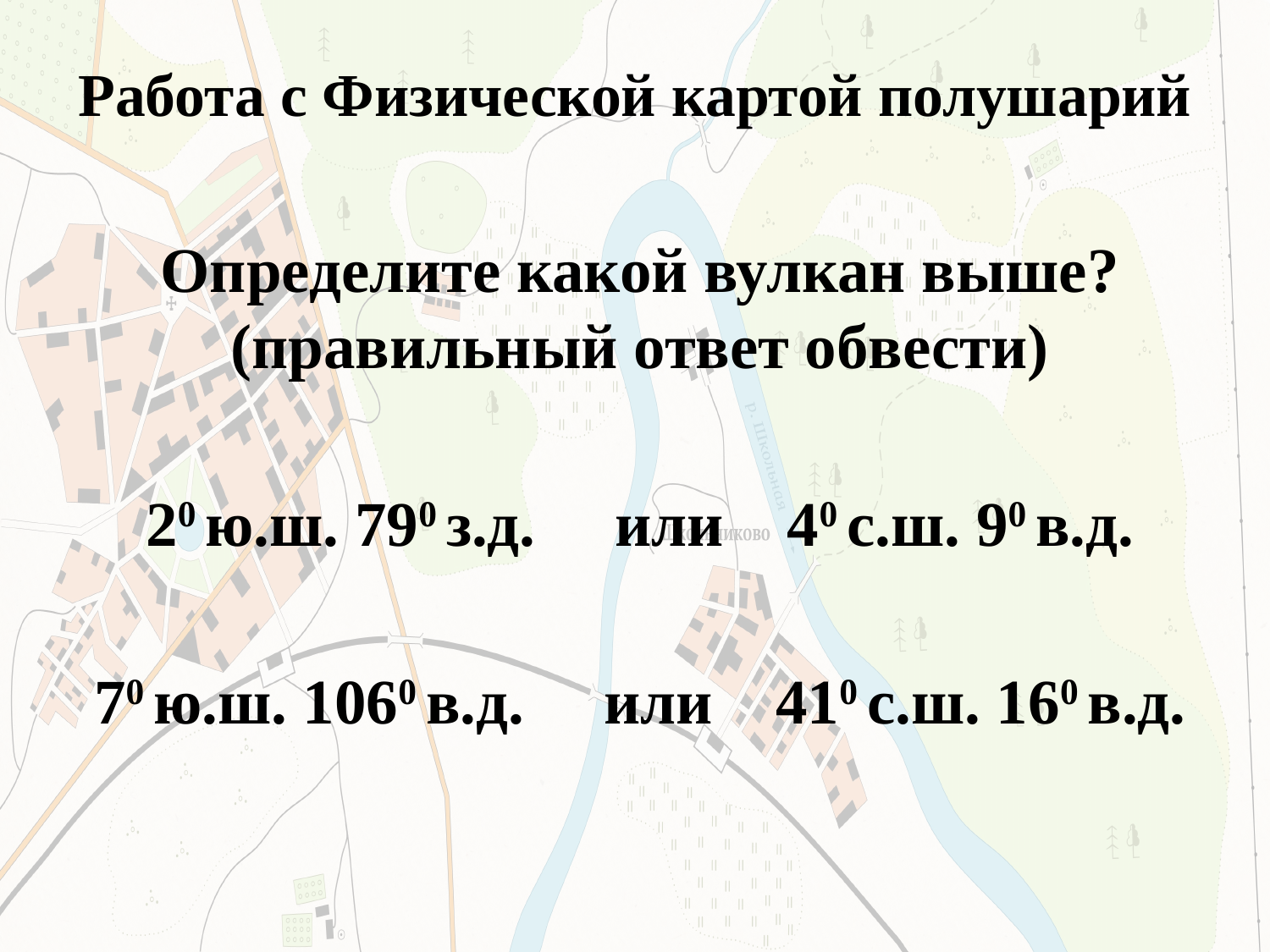

# Работа с Физической картой полушарий
Определите какой вулкан выше? (правильный ответ обвести)

20 ю.ш. 790 з.д.     или    40 с.ш. 90 в.д.

70 ю.ш. 1060 в.д.     или    410 с.ш. 160 в.д.